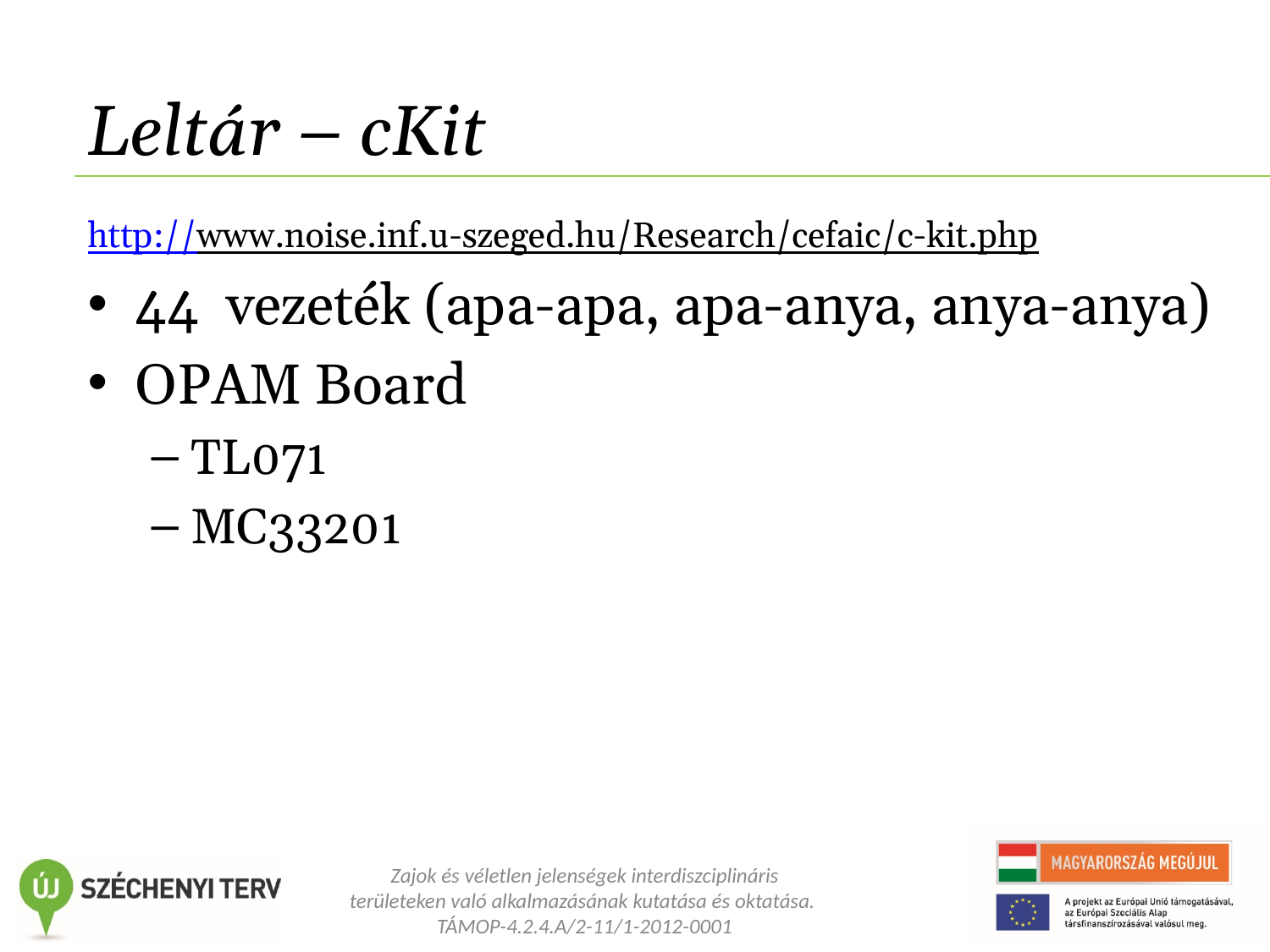

# Leltár – cKit
http://www.noise.inf.u-szeged.hu/Research/cefaic/c-kit.php
44  vezeték (apa-apa, apa-anya, anya-anya)
OPAM Board
TL071
MC33201